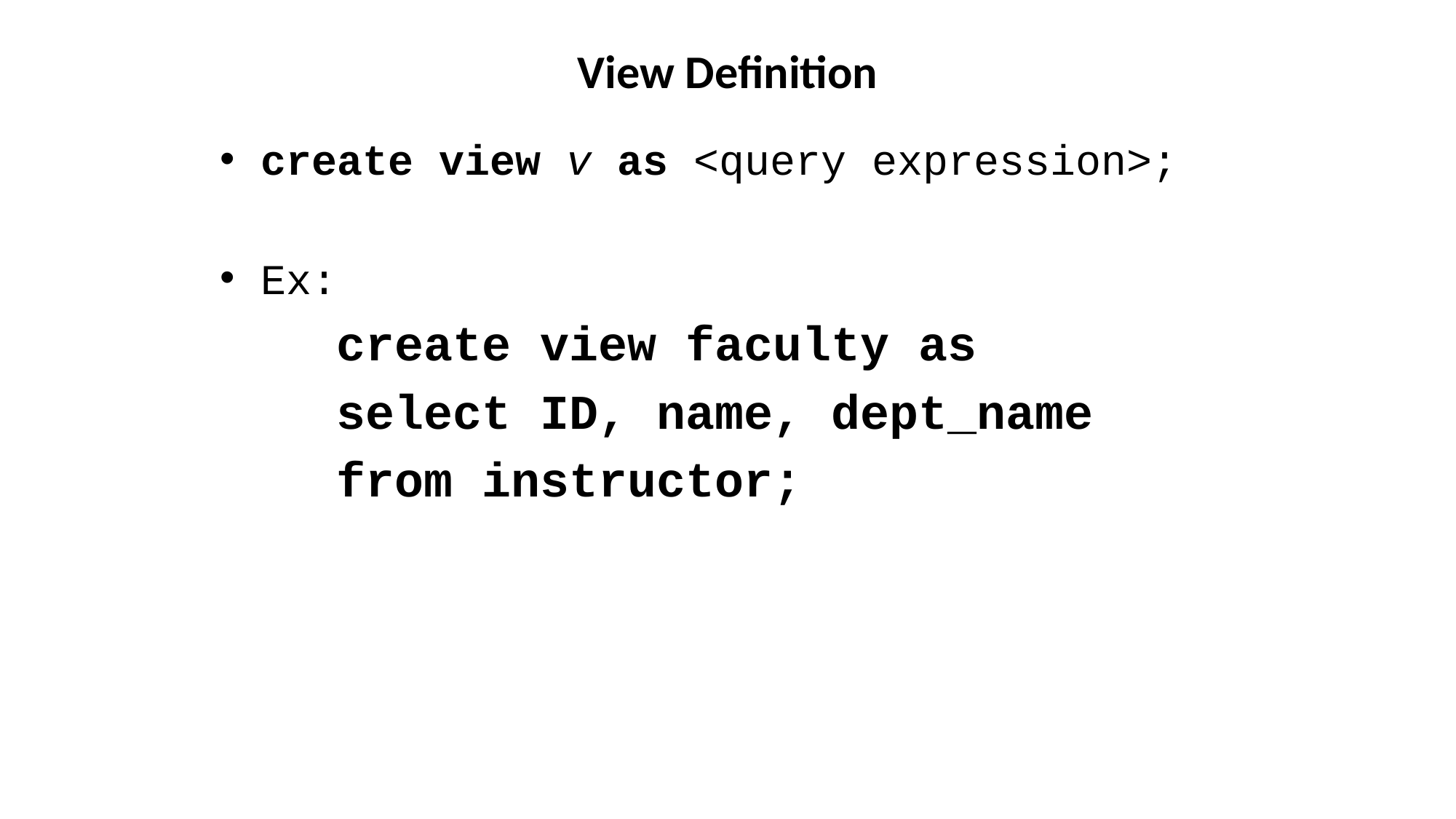

# View Definition
create view v as <query expression>;

Ex:
create view faculty as
select ID, name, dept_name
from instructor;